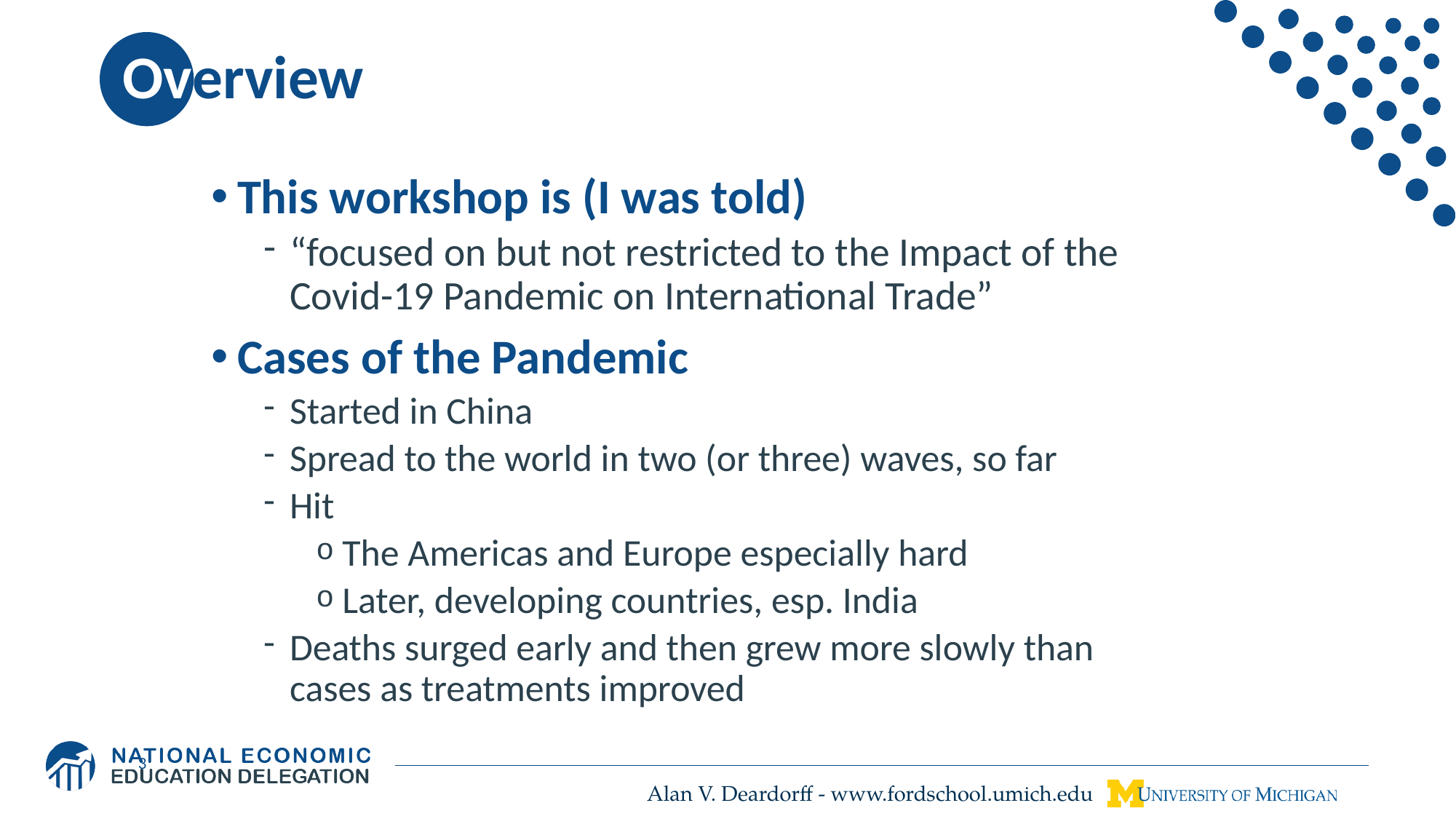

# Overview
This workshop is (I was told)
“focused on but not restricted to the Impact of the Covid-19 Pandemic on International Trade”
Cases of the Pandemic
Started in China
Spread to the world in two (or three) waves, so far
Hit
The Americas and Europe especially hard
Later, developing countries, esp. India
Deaths surged early and then grew more slowly than cases as treatments improved
3